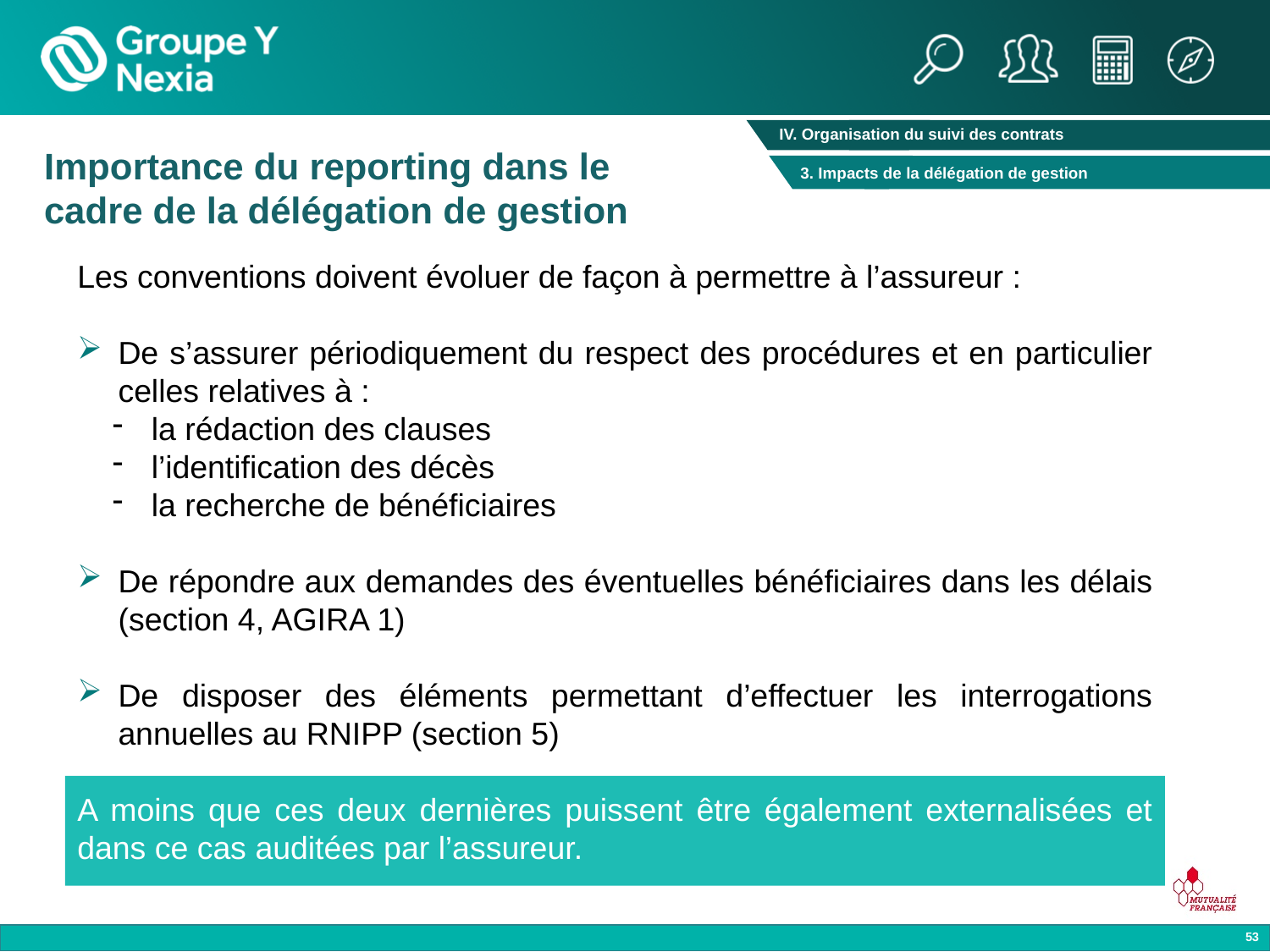

IV. Organisation du suivi des contrats

Importance du reporting dans le cadre de la délégation de gestion
3. Impacts de la délégation de gestion
Les conventions doivent évoluer de façon à permettre à l’assureur :

De s’assurer périodiquement du respect des procédures et en particulier celles relatives à :
 la rédaction des clauses
 l’identification des décès
 la recherche de bénéficiaires

De répondre aux demandes des éventuelles bénéficiaires dans les délais (section 4, AGIRA 1)

De disposer des éléments permettant d’effectuer les interrogations annuelles au RNIPP (section 5)

A moins que ces deux dernières puissent être également externalisées et dans ce cas auditées par l’assureur.